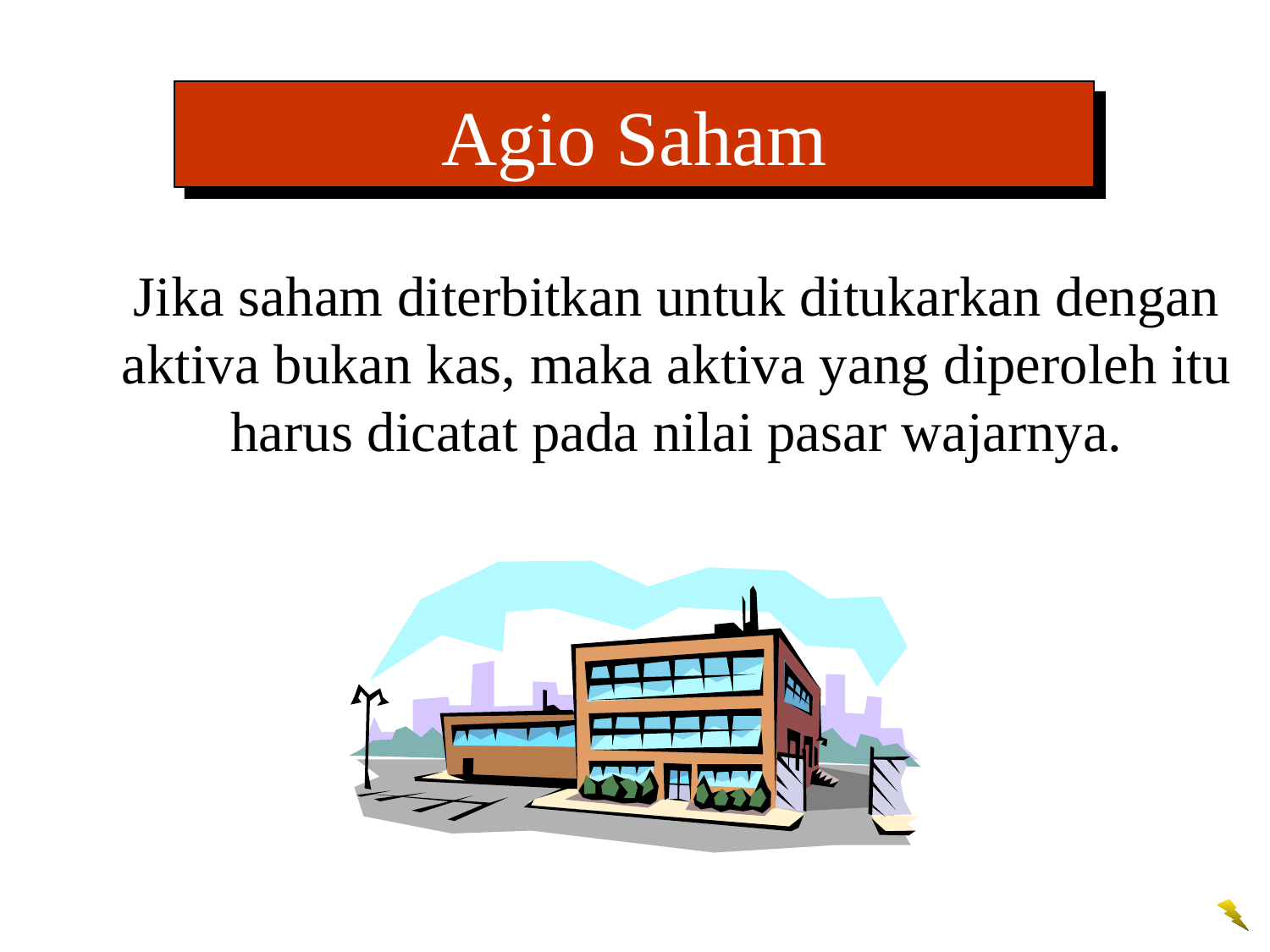

Agio Saham
Jika saham diterbitkan untuk ditukarkan dengan aktiva bukan kas, maka aktiva yang diperoleh itu harus dicatat pada nilai pasar wajarnya.